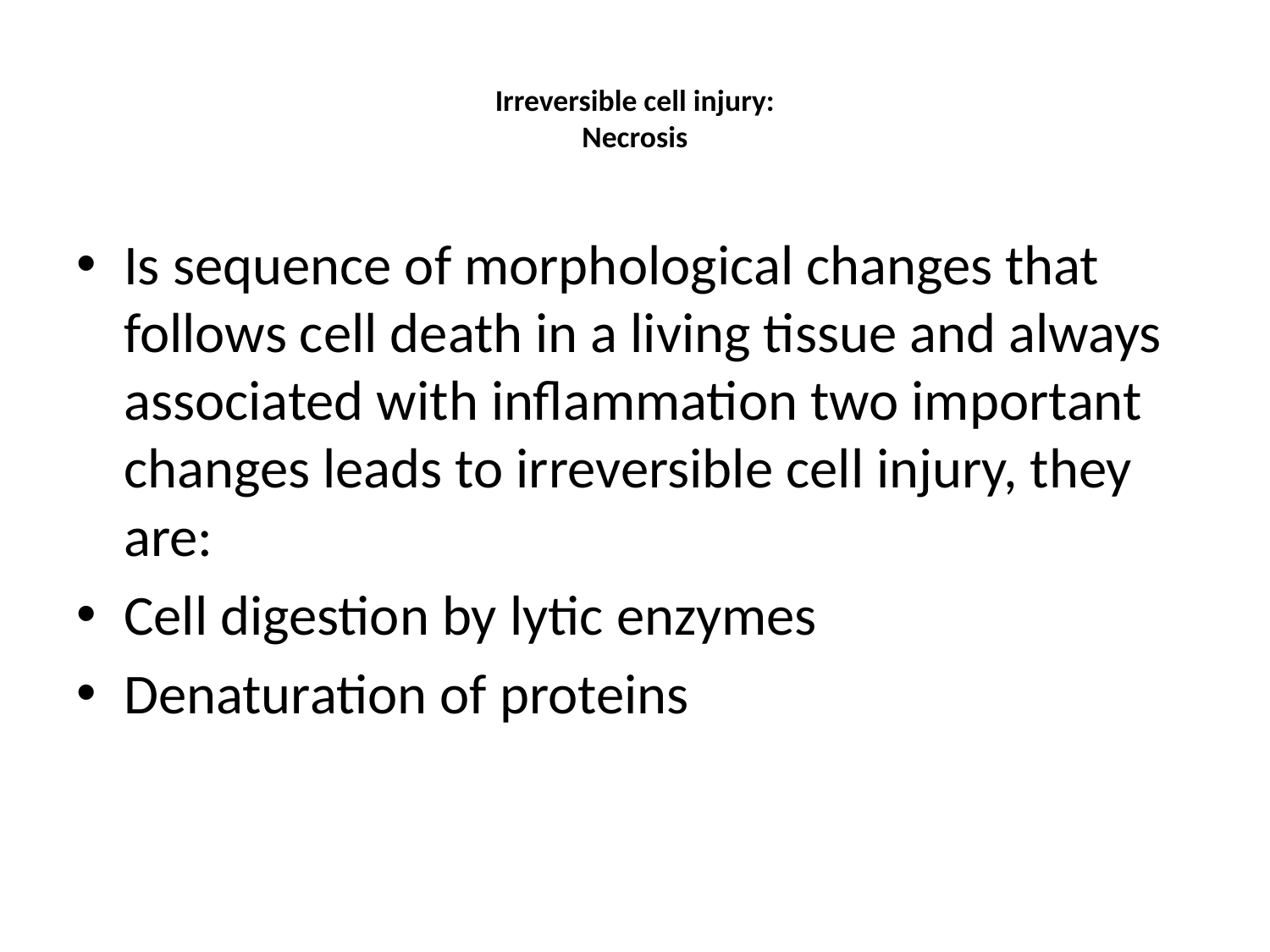

# Irreversible cell injury: Necrosis
Is sequence of morphological changes that follows cell death in a living tissue and always associated with inflammation two important changes leads to irreversible cell injury, they are:
Cell digestion by lytic enzymes
Denaturation of proteins